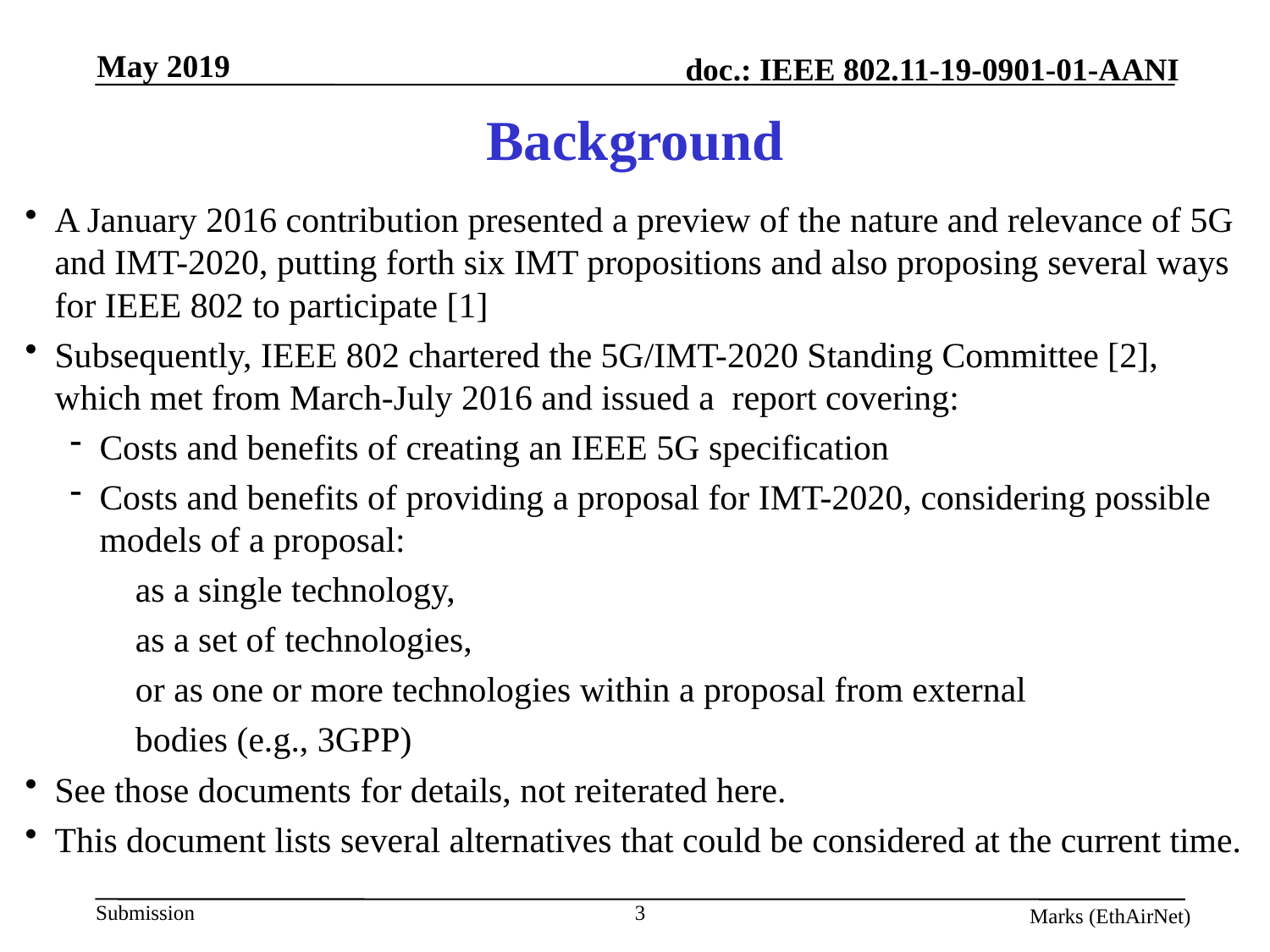

# Background
A January 2016 contribution presented a preview of the nature and relevance of 5G and IMT-2020, putting forth six IMT propositions and also proposing several ways for IEEE 802 to participate [1]
Subsequently, IEEE 802 chartered the 5G/IMT-2020 Standing Committee [2], which met from March-July 2016 and issued a  report covering:
Costs and benefits of creating an IEEE 5G specification
Costs and benefits of providing a proposal for IMT-2020, considering possible models of a proposal:
		as a single technology,
		as a set of technologies,
		or as one or more technologies within a proposal from external
		bodies (e.g., 3GPP)
See those documents for details, not reiterated here.
This document lists several alternatives that could be considered at the current time.
3